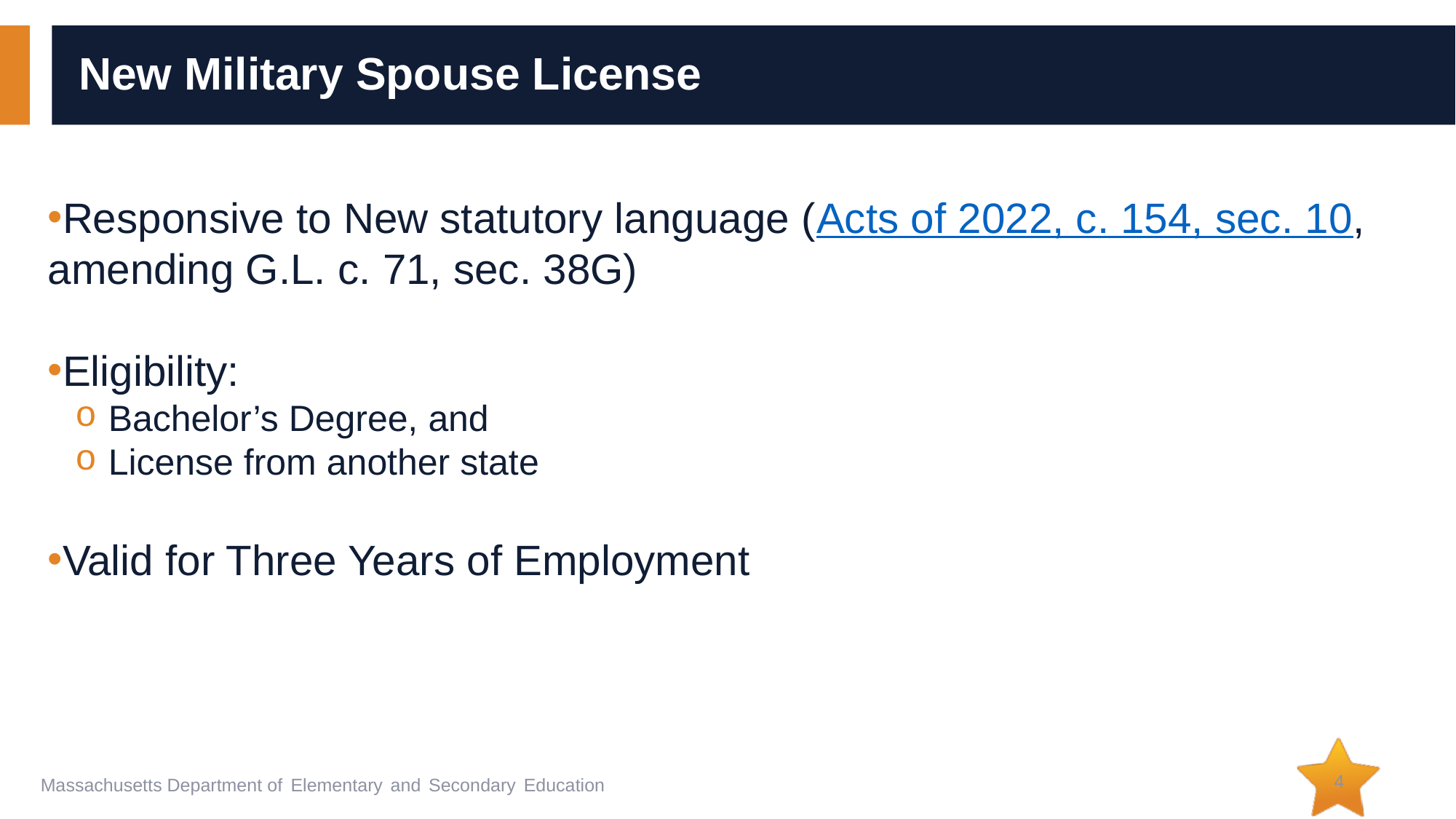

# New Military Spouse License
Responsive to New statutory language (Acts of 2022, c. 154, sec. 10, amending G.L. c. 71, sec. 38G)

Eligibility:
Bachelor’s Degree, and
License from another state

Valid for Three Years of Employment
4